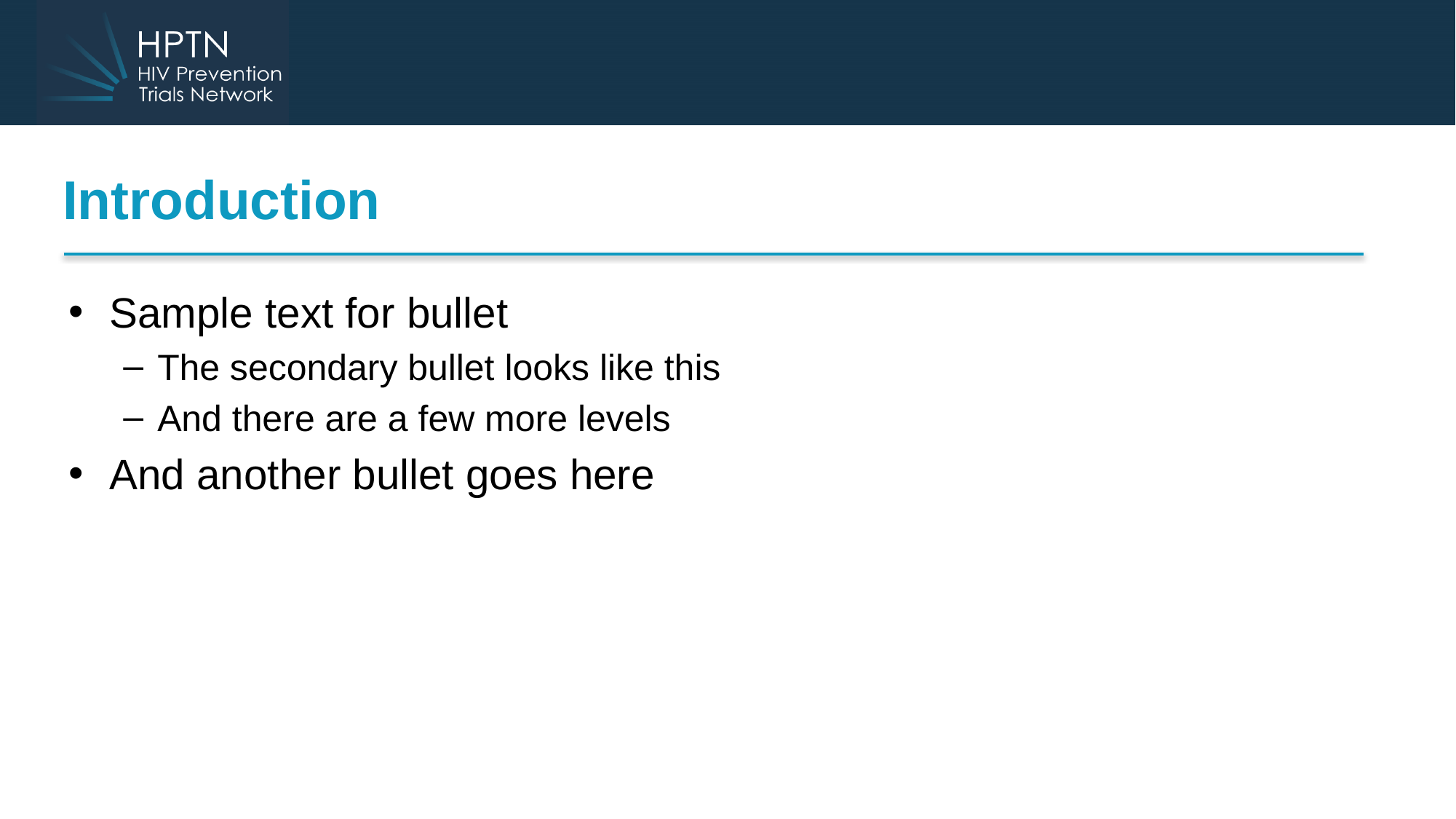

# Introduction
Sample text for bullet
The secondary bullet looks like this
And there are a few more levels
And another bullet goes here